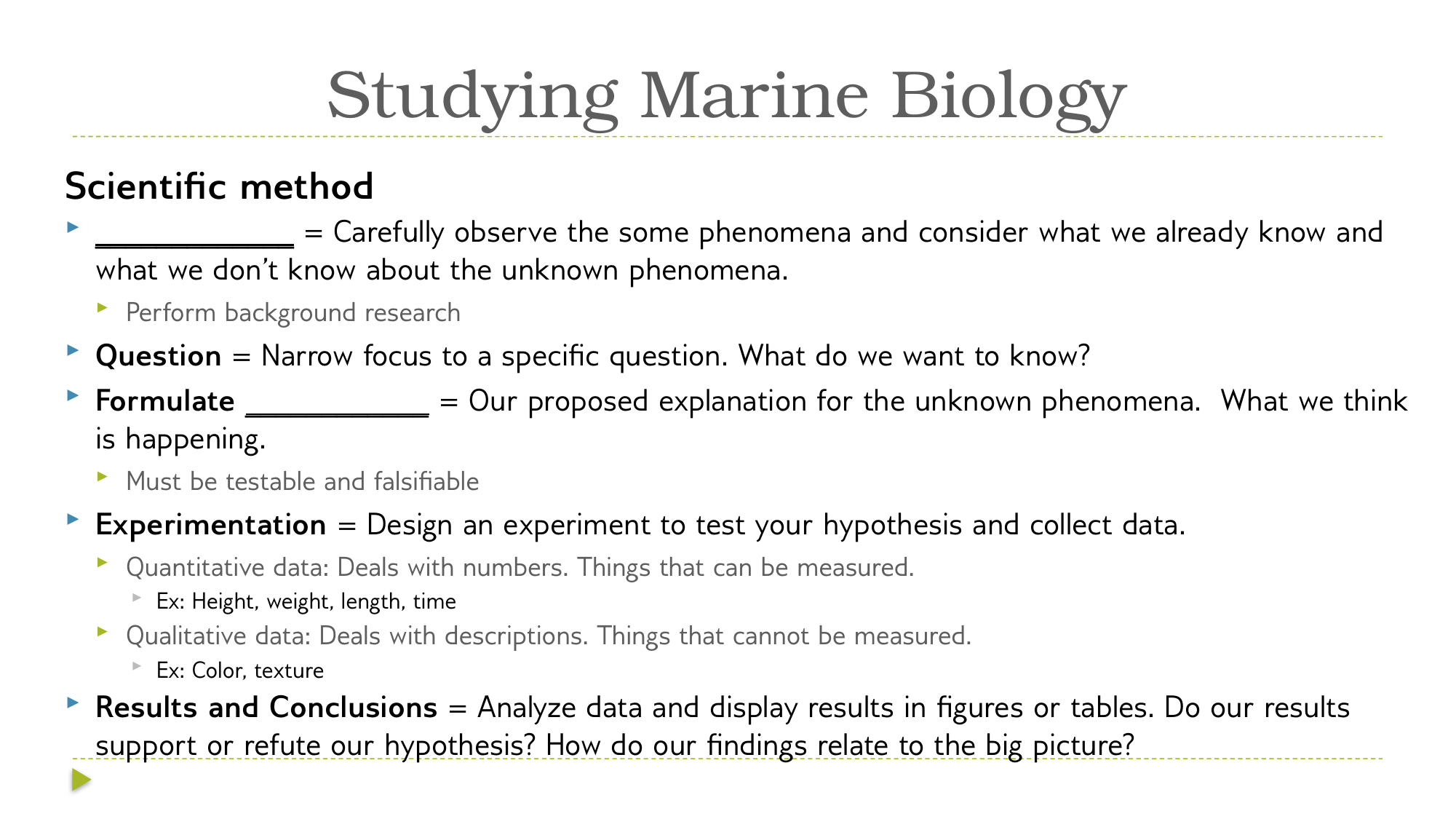

# Studying Marine Biology
Scientific method
_____________ = Carefully observe the some phenomena and consider what we already know and what we don’t know about the unknown phenomena.
Perform background research
Question = Narrow focus to a specific question. What do we want to know?
Formulate ____________ = Our proposed explanation for the unknown phenomena.  What we think is happening.
Must be testable and falsifiable
Experimentation = Design an experiment to test your hypothesis and collect data.
Quantitative data: Deals with numbers. Things that can be measured.
Ex: Height, weight, length, time
Qualitative data: Deals with descriptions. Things that cannot be measured.
Ex: Color, texture
Results and Conclusions = Analyze data and display results in figures or tables. Do our results support or refute our hypothesis? How do our findings relate to the big picture?